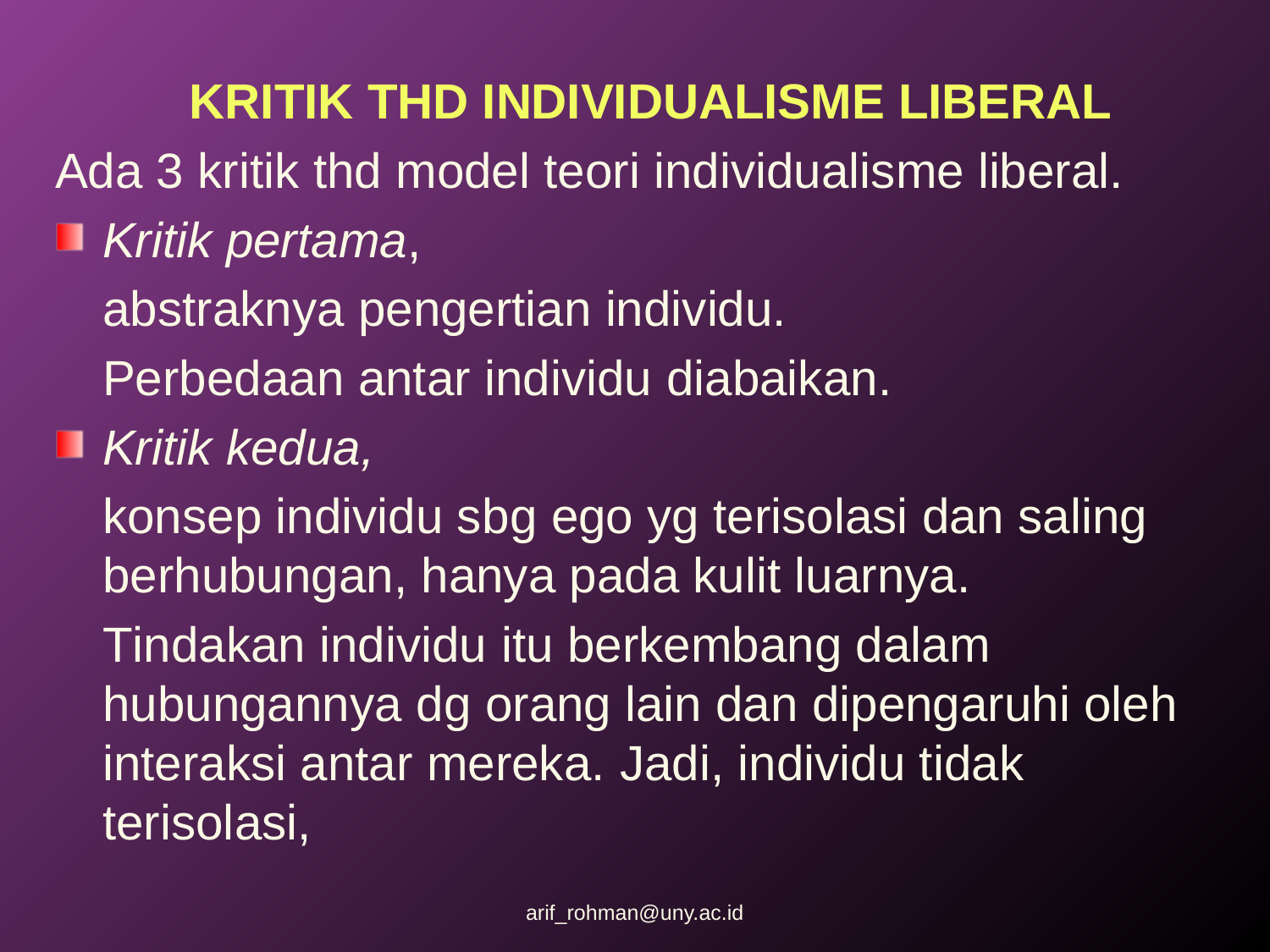

KRITIK THD INDIVIDUALISME LIBERAL
Ada 3 kritik thd model teori individualisme liberal.
Kritik pertama,
	abstraknya pengertian individu.
	Perbedaan antar individu diabaikan.
Kritik kedua,
	konsep individu sbg ego yg terisolasi dan saling berhubungan, hanya pada kulit luarnya.
	Tindakan individu itu berkembang dalam hubungannya dg orang lain dan dipengaruhi oleh interaksi antar mereka. Jadi, individu tidak terisolasi,
arif_rohman@uny.ac.id